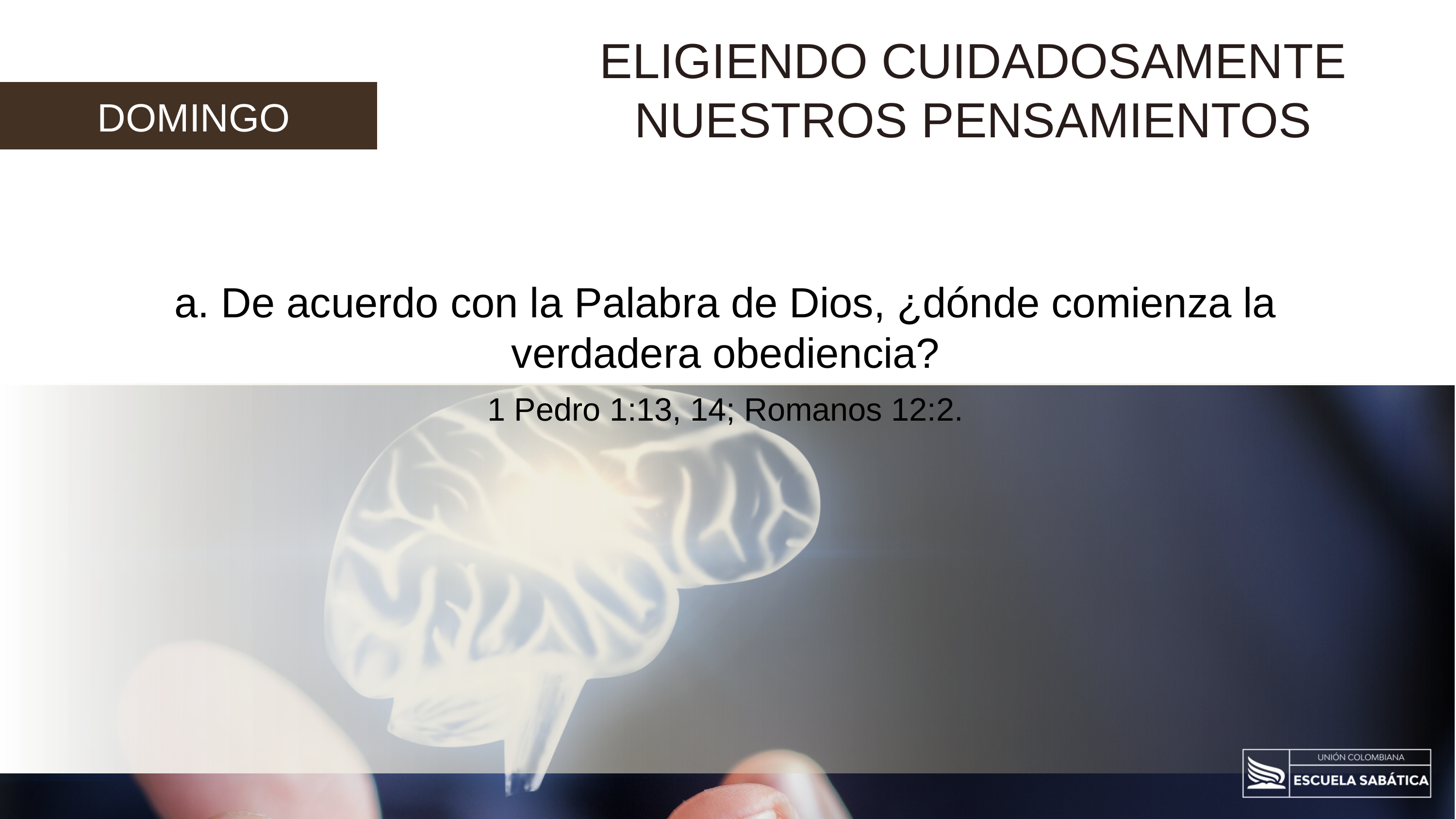

ELIGIENDO CUIDADOSAMENTE NUESTROS PENSAMIENTOS

 DOMINGO
a. De acuerdo con la Palabra de Dios, ¿dónde comienza la verdadera obediencia?
1 Pedro 1:13, 14; Romanos 12:2.